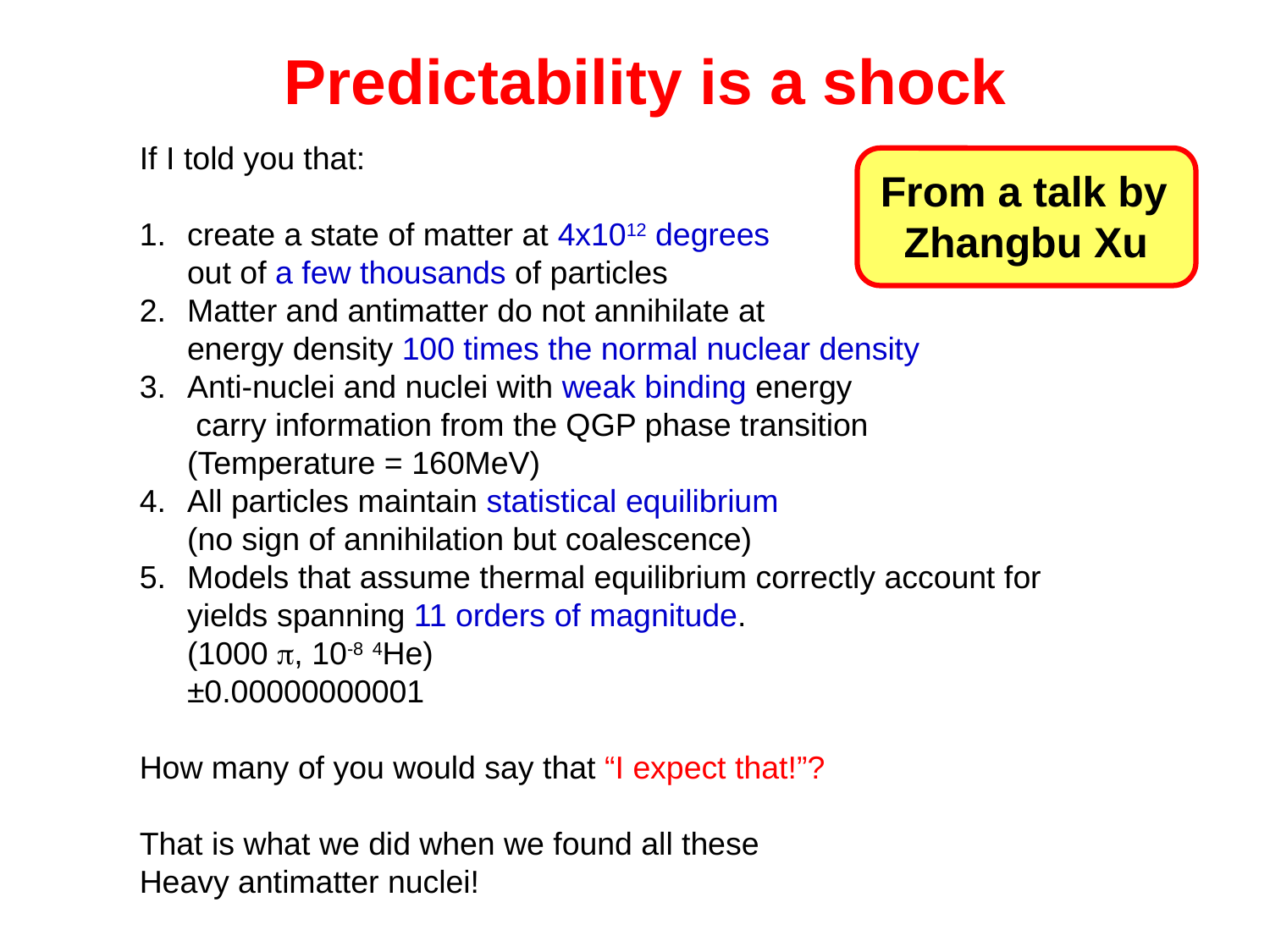

# Predictability is a shock
If I told you that:

create a state of matter at 4x1012 degrees
out of a few thousands of particles
Matter and antimatter do not annihilate at
energy density 100 times the normal nuclear density
Anti-nuclei and nuclei with weak binding energy
 carry information from the QGP phase transition
(Temperature = 160MeV)
All particles maintain statistical equilibrium
(no sign of annihilation but coalescence)
Models that assume thermal equilibrium correctly account for
yields spanning 11 orders of magnitude.
(1000 π, 10-8 4He)
±0.00000000001

How many of you would say that “I expect that!”?

That is what we did when we found all these
Heavy antimatter nuclei!

From a talk by
  Zhangbu Xu